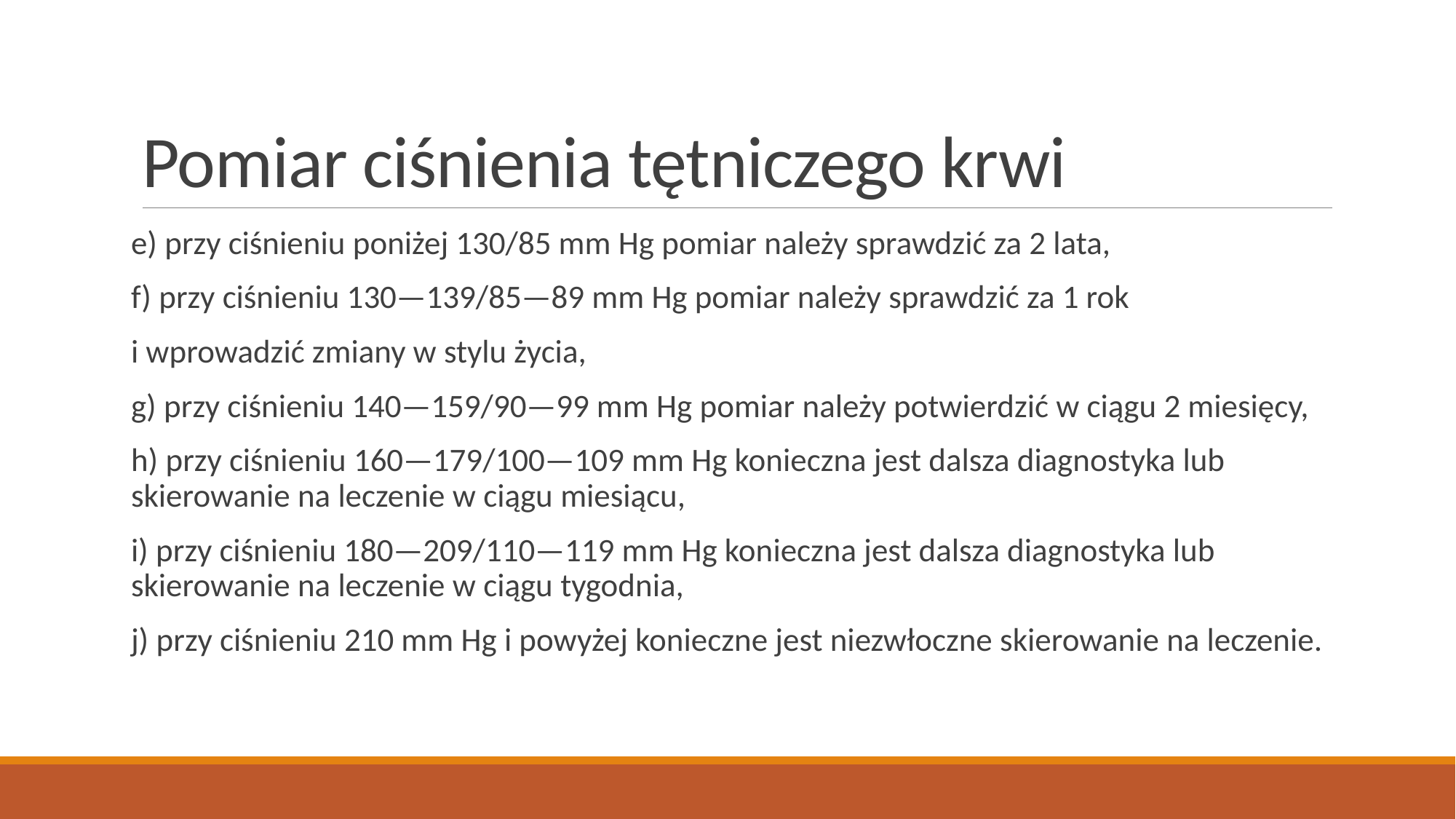

# Pomiar ciśnienia tętniczego krwi
e) przy ciśnieniu poniżej 130/85 mm Hg pomiar należy sprawdzić za 2 lata,
f) przy ciśnieniu 130—139/85—89 mm Hg pomiar należy sprawdzić za 1 rok
i wprowadzić zmiany w stylu życia,
g) przy ciśnieniu 140—159/90—99 mm Hg pomiar należy potwierdzić w ciągu 2 miesięcy,
h) przy ciśnieniu 160—179/100—109 mm Hg konieczna jest dalsza diagnostyka lub skierowanie na leczenie w ciągu miesiącu,
i) przy ciśnieniu 180—209/110—119 mm Hg konieczna jest dalsza diagnostyka lub skierowanie na leczenie w ciągu tygodnia,
j) przy ciśnieniu 210 mm Hg i powyżej konieczne jest niezwłoczne skierowanie na leczenie.